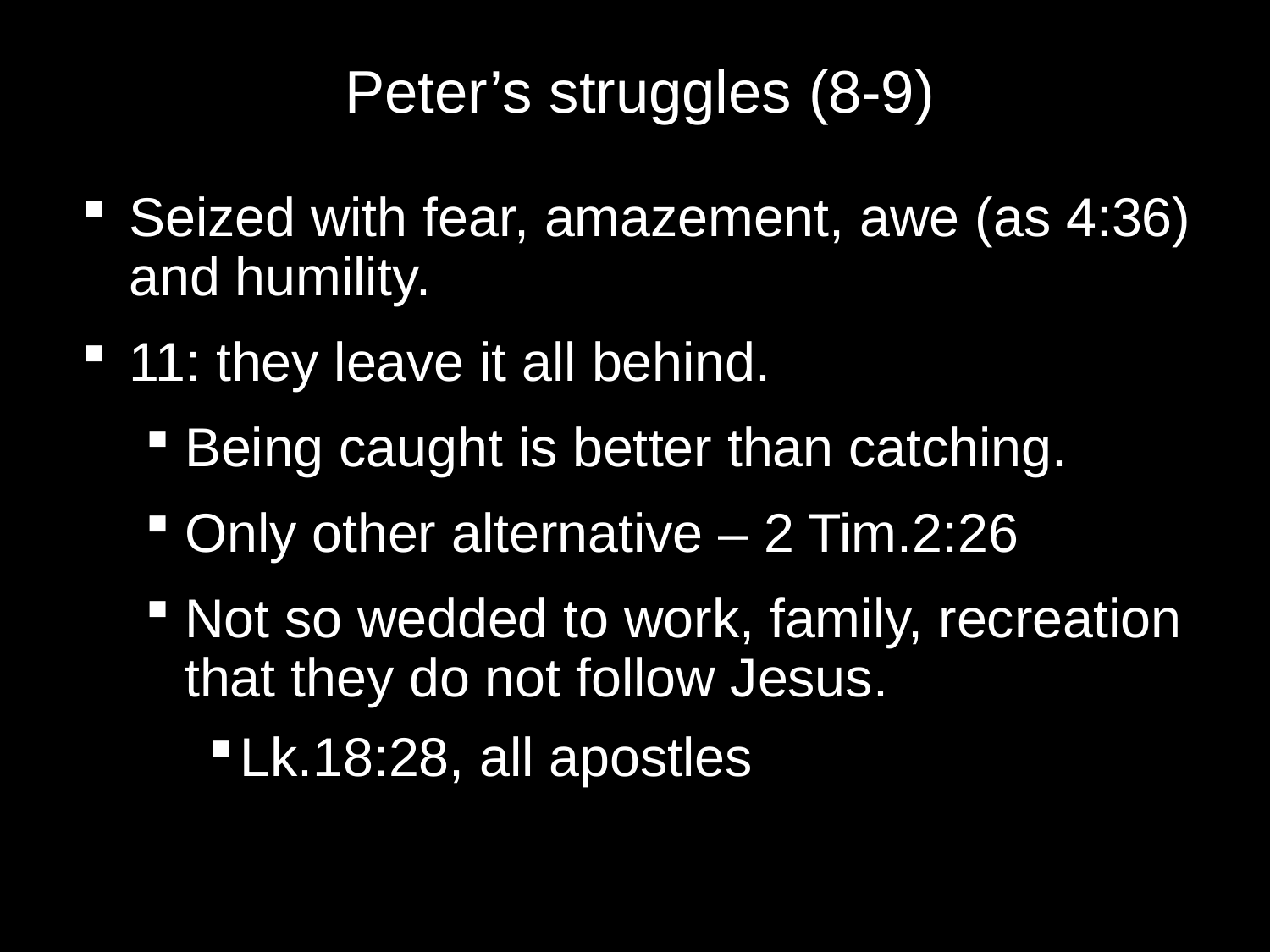

# Peter’s struggles (8-9)
Seized with fear, amazement, awe (as 4:36) and humility.
11: they leave it all behind.
Being caught is better than catching.
Only other alternative – 2 Tim.2:26
Not so wedded to work, family, recreation that they do not follow Jesus.
Lk.18:28, all apostles